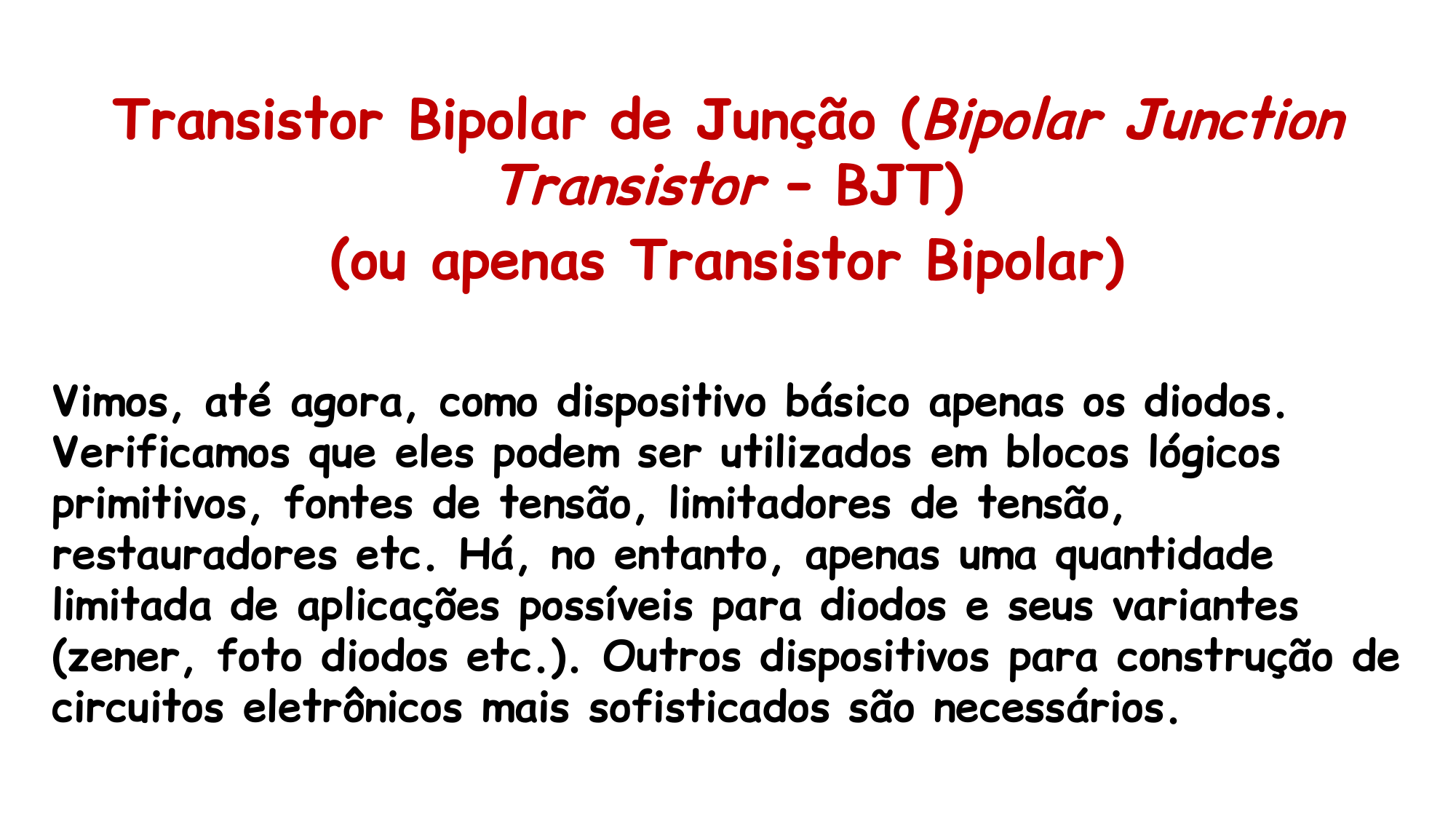

Transistor Bipolar de Junção (Bipolar Junction Transistor – BJT)
(ou apenas Transistor Bipolar)

Vimos, até agora, como dispositivo básico apenas os diodos. Verificamos que eles podem ser utilizados em blocos lógicos primitivos, fontes de tensão, limitadores de tensão, restauradores etc. Há, no entanto, apenas uma quantidade limitada de aplicações possíveis para diodos e seus variantes (zener, foto diodos etc.). Outros dispositivos para construção de circuitos eletrônicos mais sofisticados são necessários.
416